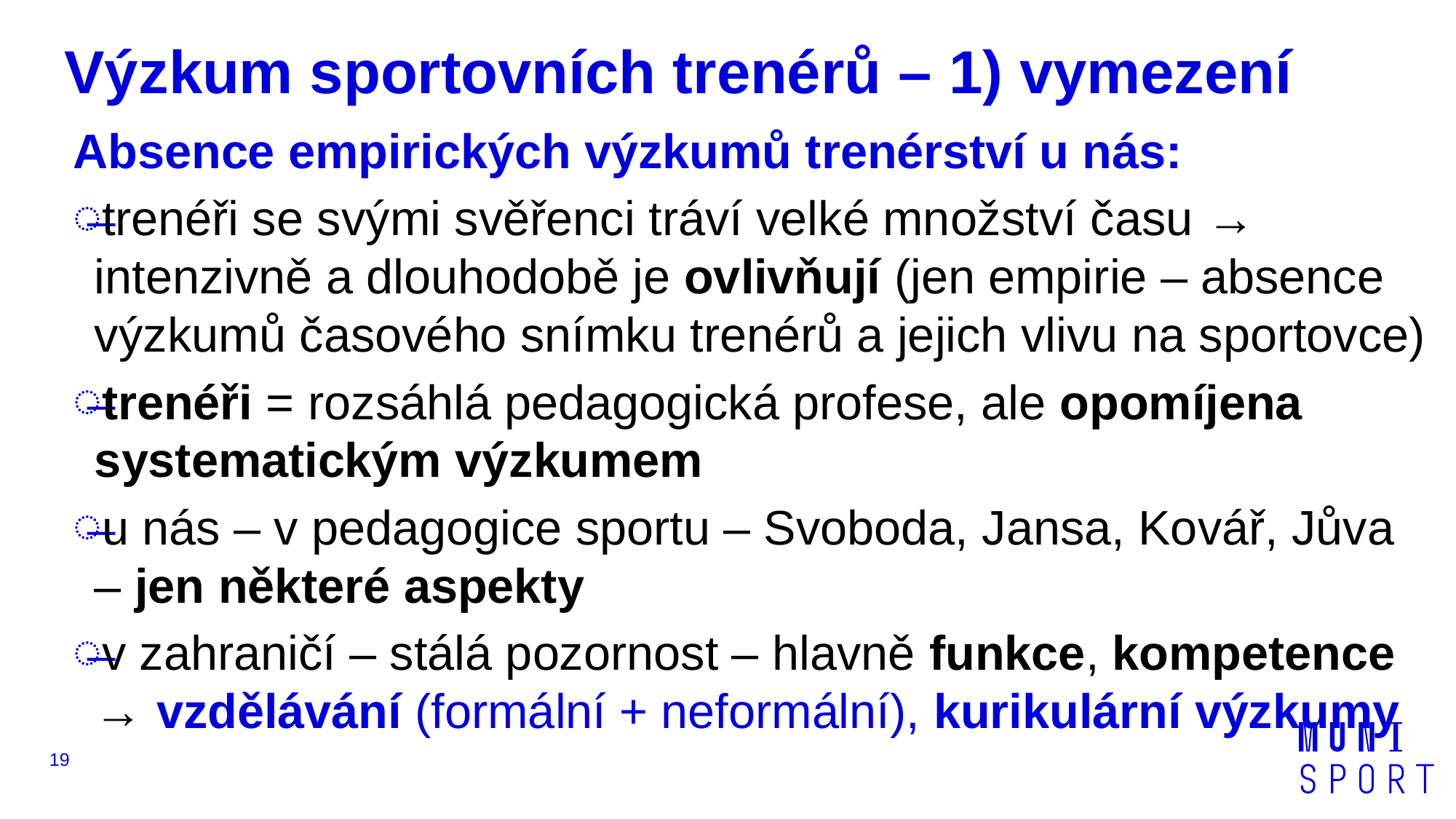

# Výzkum sportovních trenérů – 1) vymezení
Absence empirických výzkumů trenérství u nás:
trenéři se svými svěřenci tráví velké množství času → intenzivně a dlouhodobě je ovlivňují (jen empirie – absence výzkumů časového snímku trenérů a jejich vlivu na sportovce)
trenéři = rozsáhlá pedagogická profese, ale opomíjena systematickým výzkumem
u nás – v pedagogice sportu – Svoboda, Jansa, Kovář, Jůva – jen některé aspekty
v zahraničí – stálá pozornost – hlavně funkce, kompetence → vzdělávání (formální + neformální), kurikulární výzkumy

19